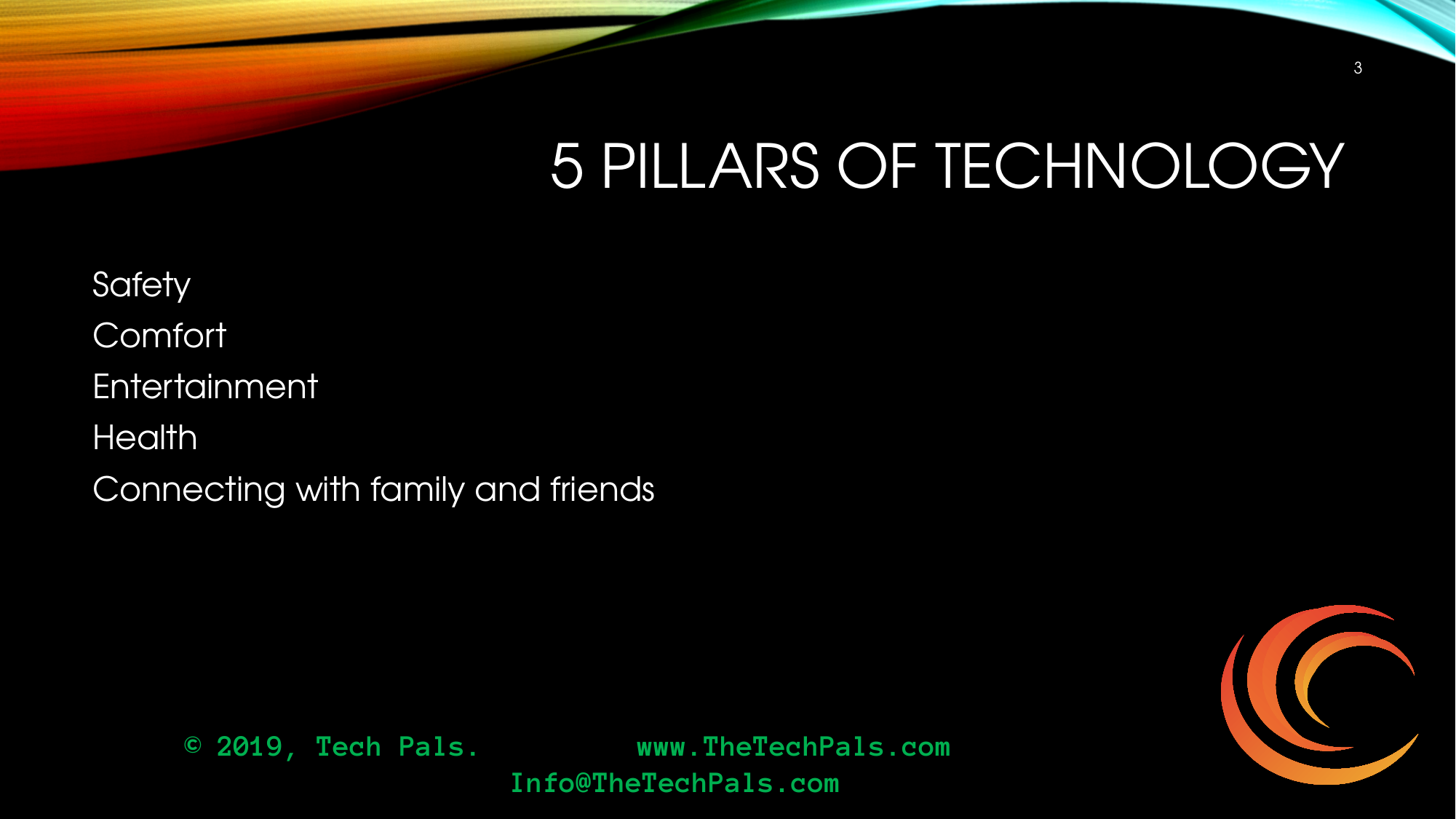

3
# 5 pIllars of technology
Safety
Comfort
Entertainment
Health
Connecting with family and friends

© 2019, Tech Pals. 		 www.TheTechPals.com 		Info@TheTechPals.com